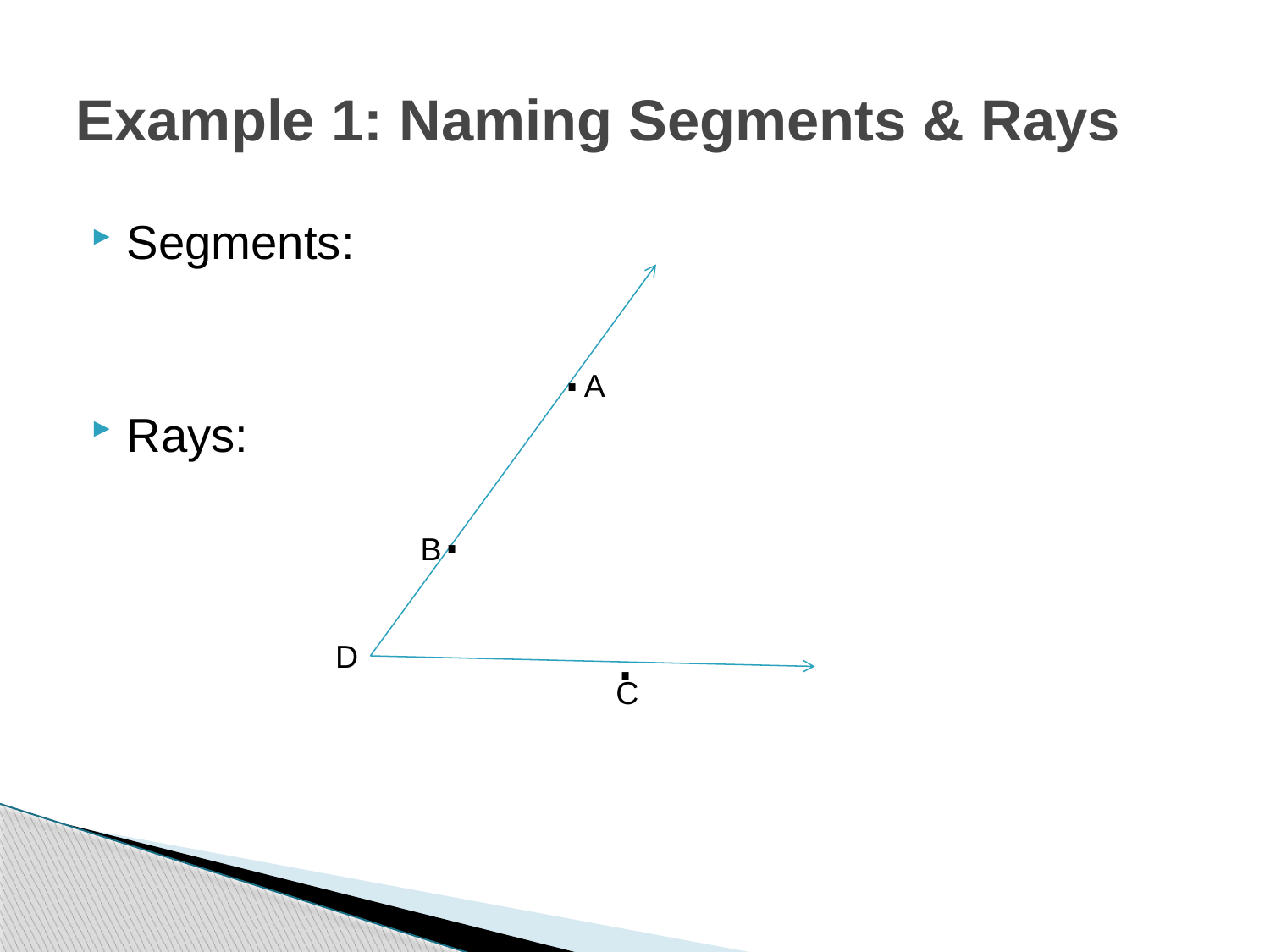

# Example 1: Naming Segments & Rays
Segments:

Rays:
.
A
.
B
.
D
C